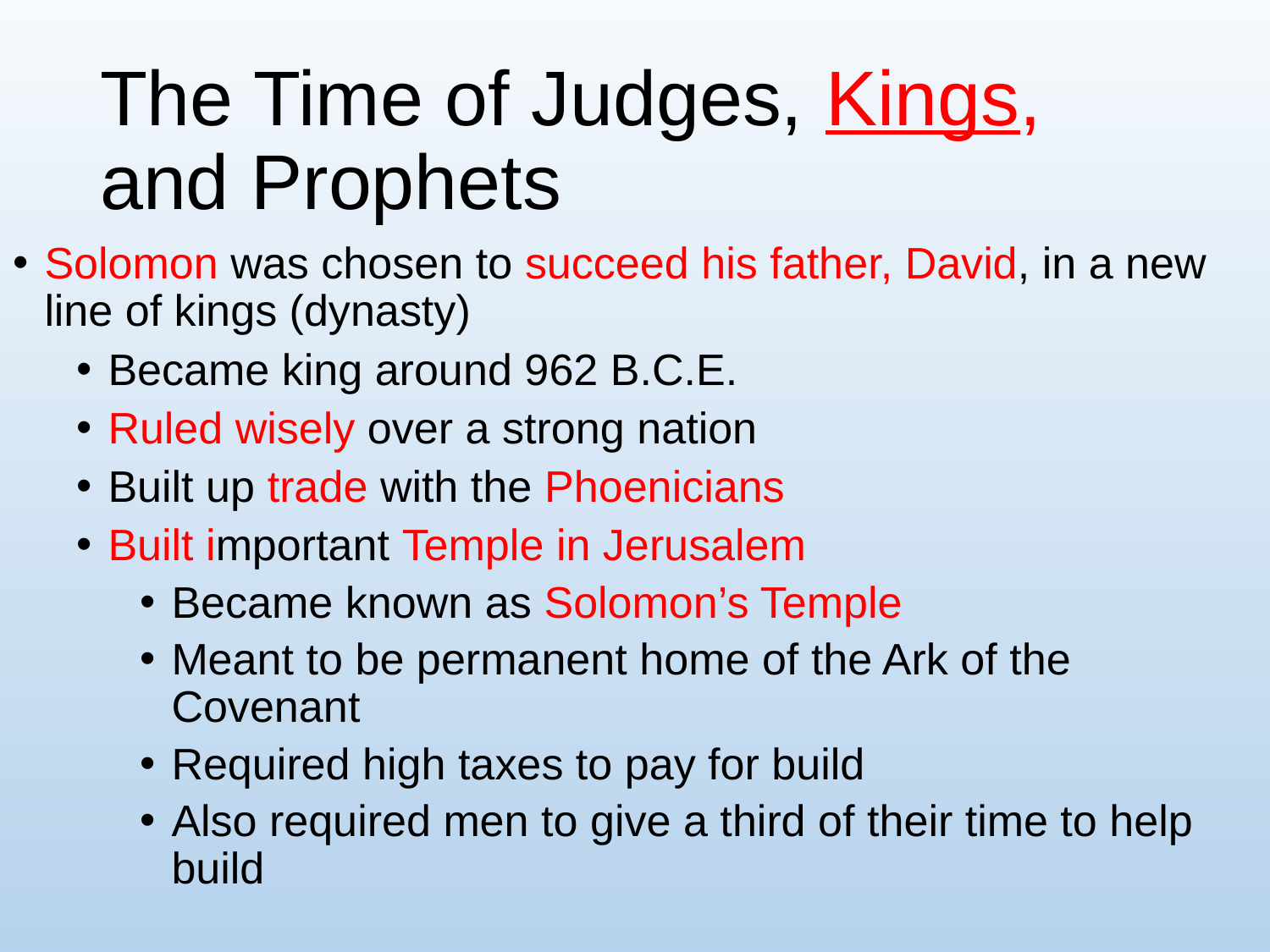

# The Time of Judges, Kings, and Prophets
Solomon was chosen to succeed his father, David, in a new line of kings (dynasty)
Became king around 962 B.C.E.
Ruled wisely over a strong nation
Built up trade with the Phoenicians
Built important Temple in Jerusalem
Became known as Solomon’s Temple
Meant to be permanent home of the Ark of the Covenant
Required high taxes to pay for build
Also required men to give a third of their time to help build